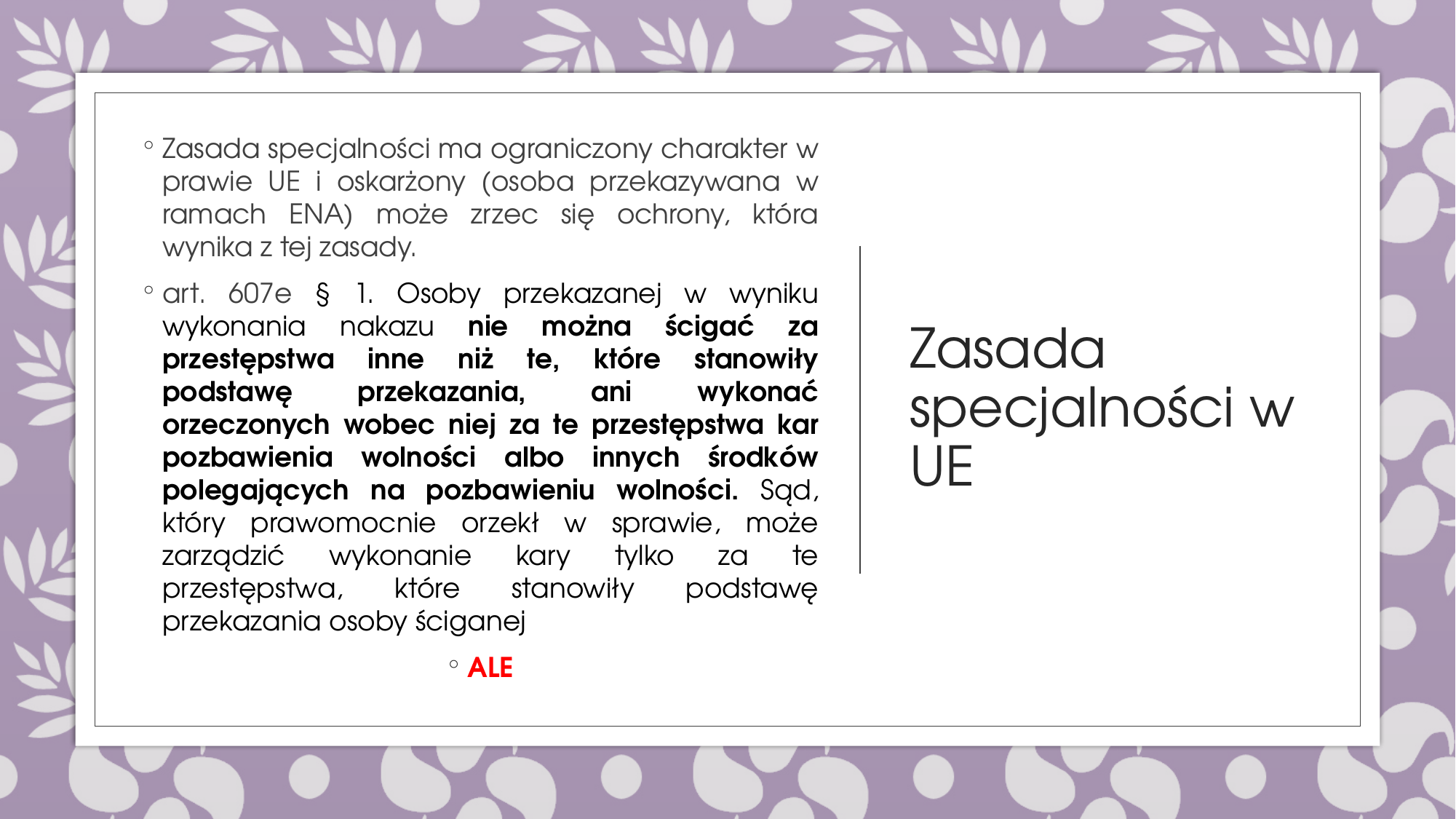

Zasada specjalności ma ograniczony charakter w prawie UE i oskarżony (osoba przekazywana w ramach ENA) może zrzec się ochrony, która wynika z tej zasady.
art. 607e § 1. Osoby przekazanej w wyniku wykonania nakazu nie można ścigać za przestępstwa inne niż te, które stanowiły podstawę przekazania, ani wykonać orzeczonych wobec niej za te przestępstwa kar pozbawienia wolności albo innych środków polegających na pozbawieniu wolności. Sąd, który prawomocnie orzekł w sprawie, może zarządzić wykonanie kary tylko za te przestępstwa, które stanowiły podstawę przekazania osoby ściganej
ALE
# Zasada specjalności w UE